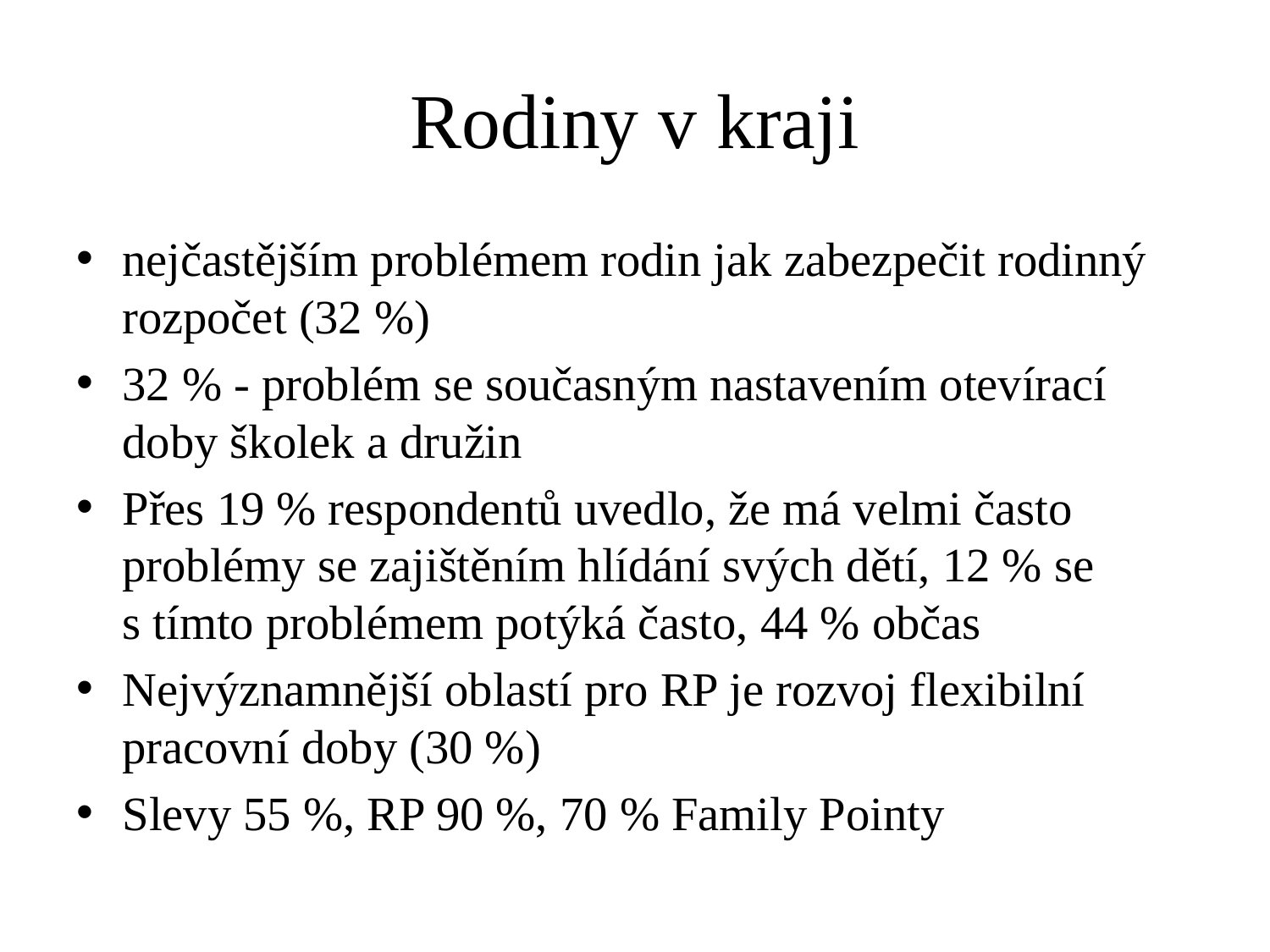

# Rodiny v kraji
nejčastějším problémem rodin jak zabezpečit rodinný rozpočet (32 %)
32 % - problém se současným nastavením otevírací doby školek a družin
Přes 19 % respondentů uvedlo, že má velmi často problémy se zajištěním hlídání svých dětí, 12 % se s tímto problémem potýká často, 44 % občas
Nejvýznamnější oblastí pro RP je rozvoj flexibilní pracovní doby (30 %)
Slevy 55 %, RP 90 %, 70 % Family Pointy